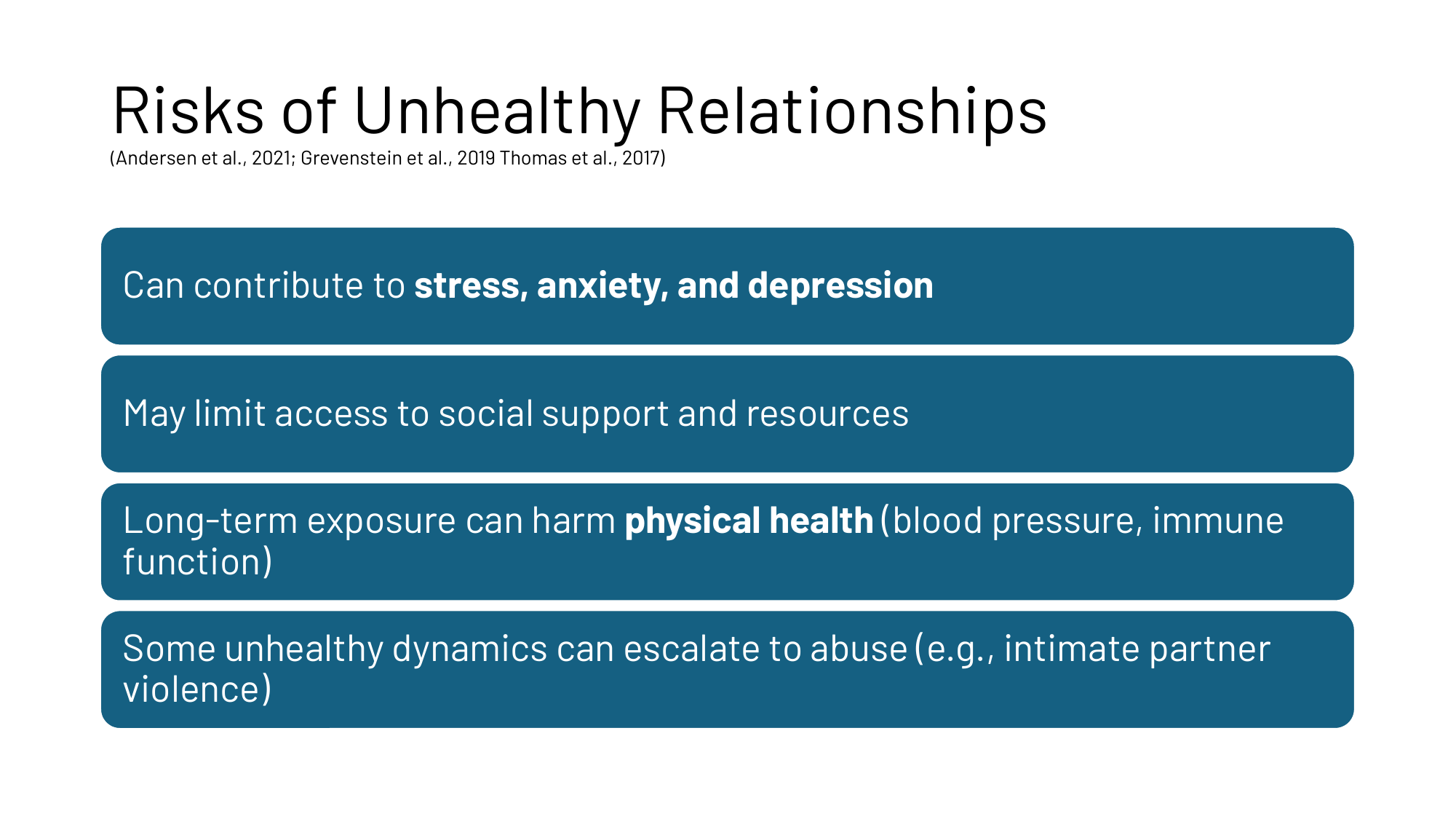

# Risks of Unhealthy Relationships (Andersen et al., 2021; Grevenstein et al., 2019 Thomas et al., 2017)
Can contribute to stress, anxiety, and depression
May limit access to social support and resources
Long-term exposure can harm physical health (blood pressure, immune function)
Some unhealthy dynamics can escalate to abuse (e.g., intimate partner violence)